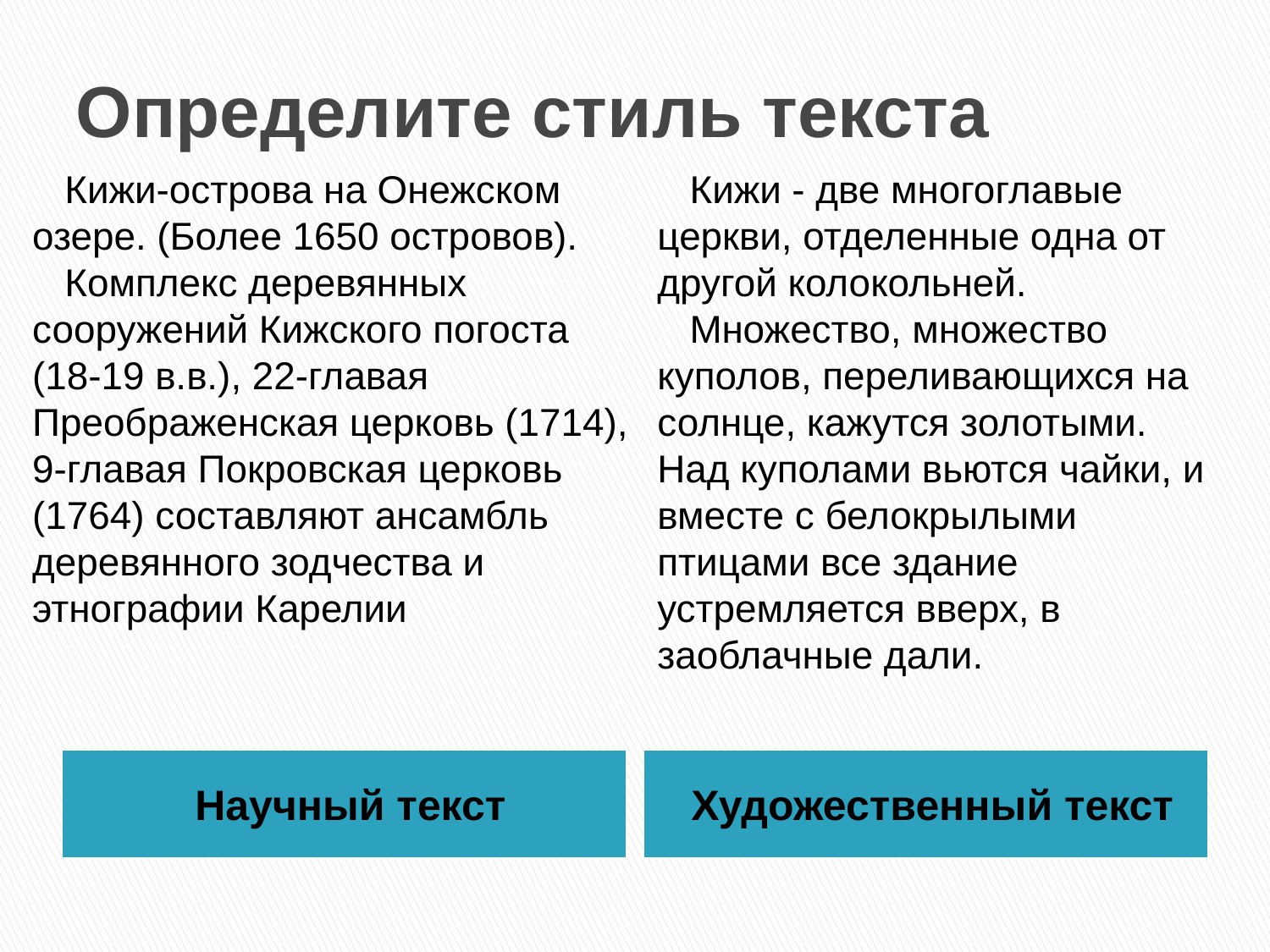

# Определите стиль текста
   Кижи-острова на Онежском озере. (Более 1650 островов).
   Комплекс деревянных сооружений Кижского погоста (18-19 в.в.), 22-главая Преображенская церковь (1714), 9-главая Покровская церковь (1764) составляют ансамбль деревянного зодчества и этнографии Карелии
   Кижи - две многоглавые церкви, отделенные одна от другой колокольней.
   Множество, множество куполов, переливающихся на солнце, кажутся золотыми. Над куполами вьются чайки, и вместе с белокрылыми птицами все здание устремляется вверх, в заоблачные дали.
Научный текст
Художественный текст